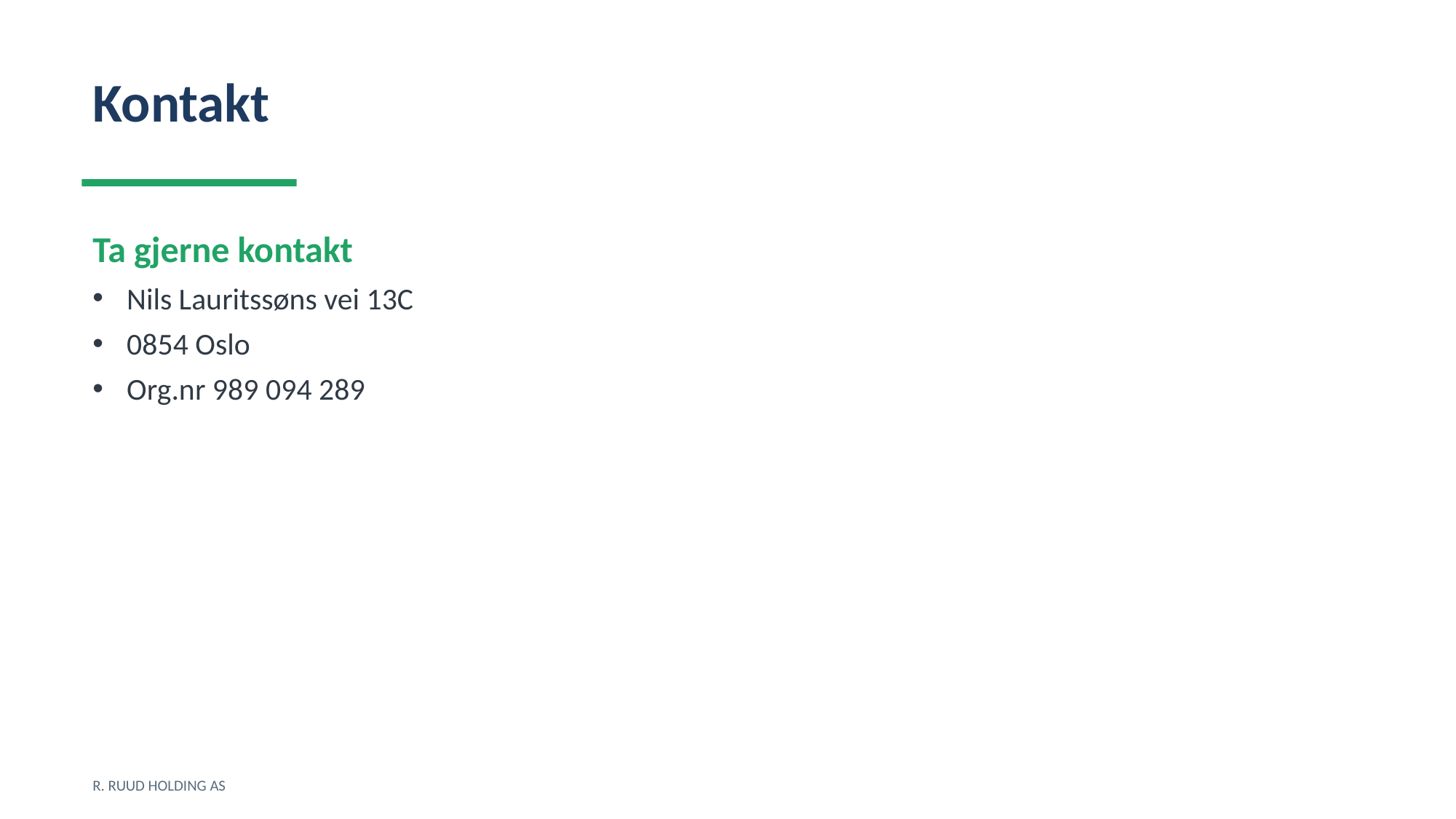

Kontakt

Ta gjerne kontakt
Nils Lauritssøns vei 13C
0854 Oslo
Org.nr 989 094 289
R. RUUD HOLDING AS